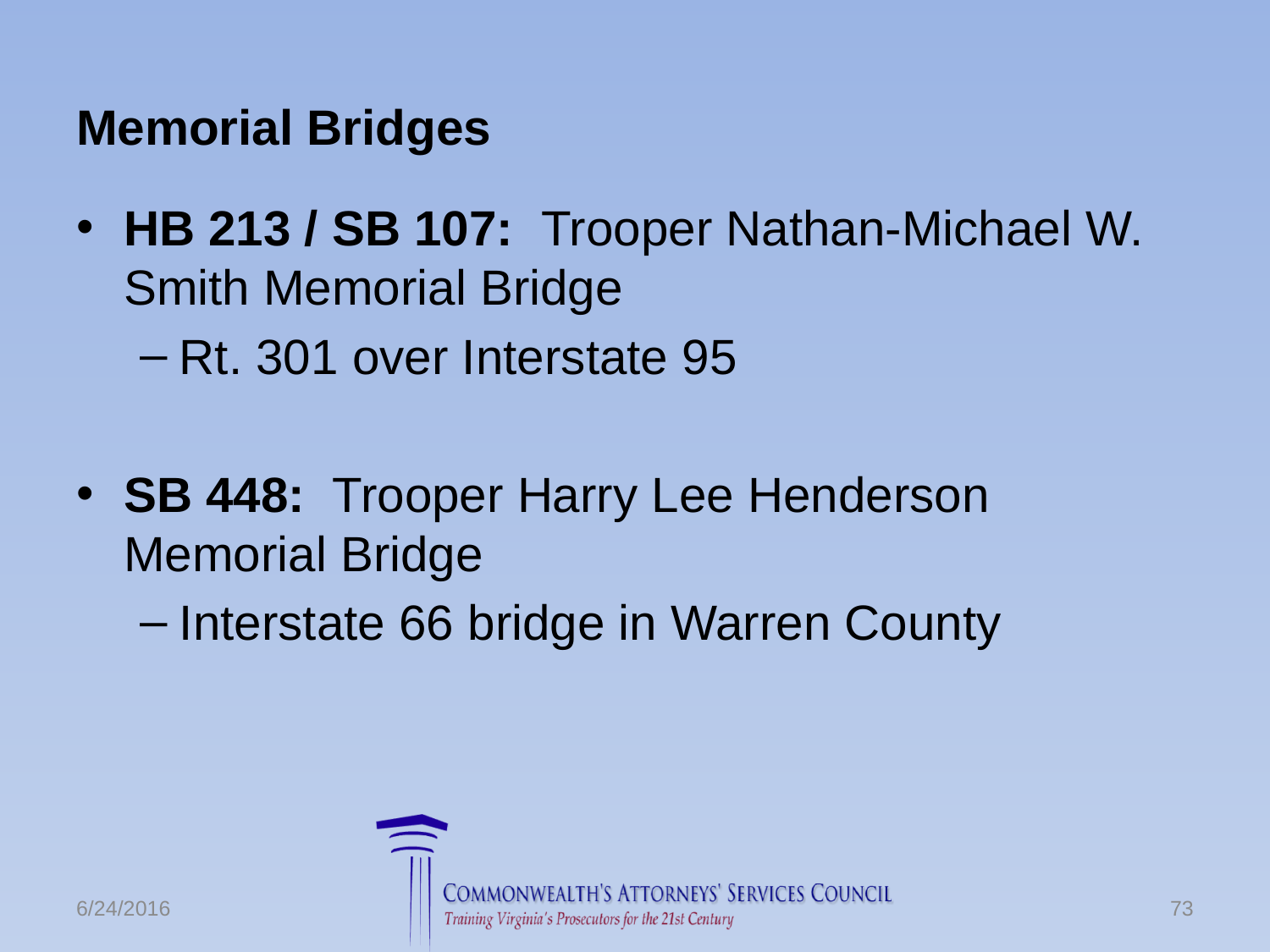

# Memorial Bridges
HB 213 / SB 107:  Trooper Nathan-Michael W. Smith Memorial Bridge
Rt. 301 over Interstate 95

SB 448:  Trooper Harry Lee Henderson Memorial Bridge
Interstate 66 bridge in Warren County
6/24/2016
73